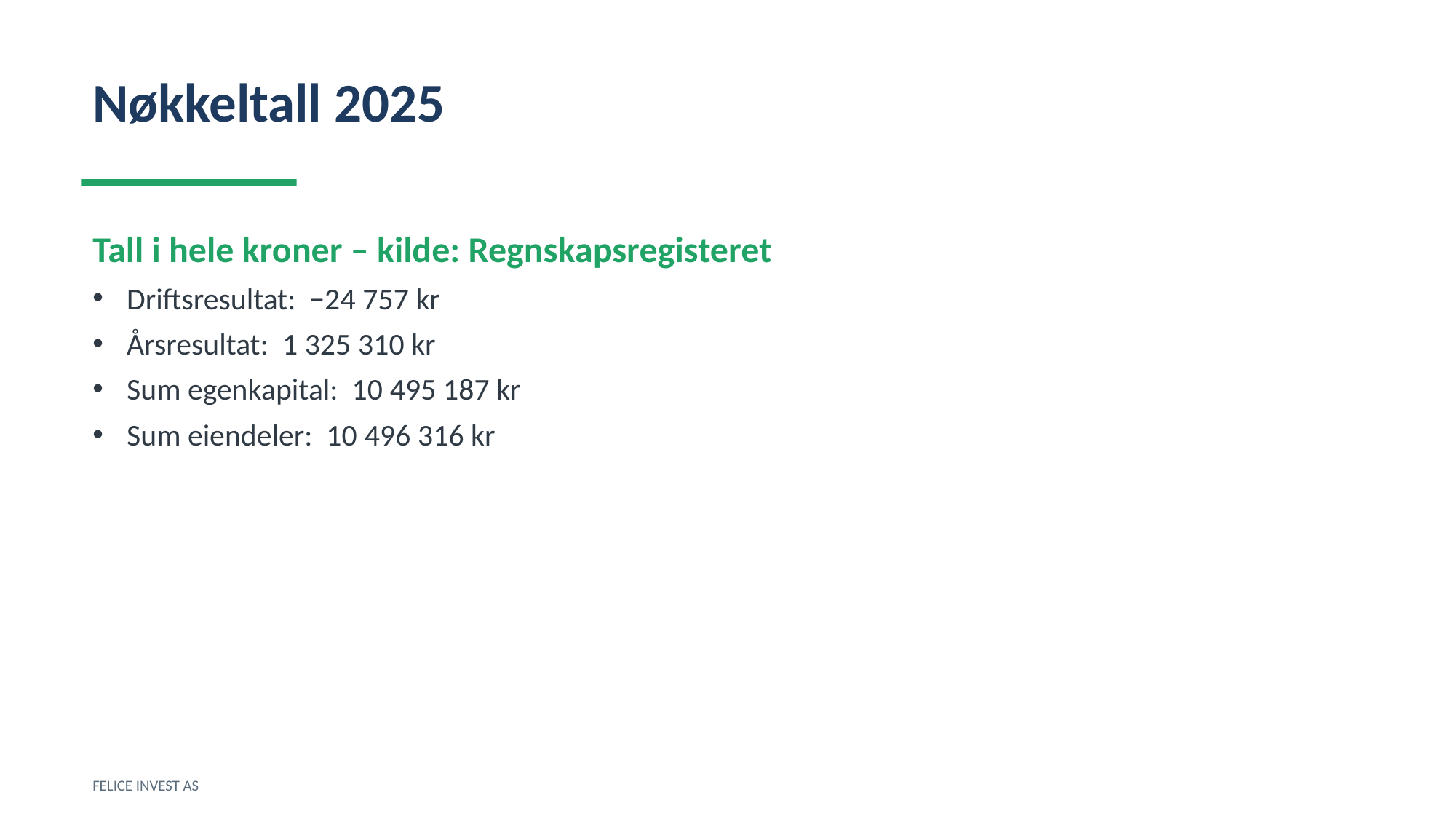

Nøkkeltall 2025

Tall i hele kroner – kilde: Regnskapsregisteret
Driftsresultat:  −24 757 kr
Årsresultat:  1 325 310 kr
Sum egenkapital:  10 495 187 kr
Sum eiendeler:  10 496 316 kr
FELICE INVEST AS